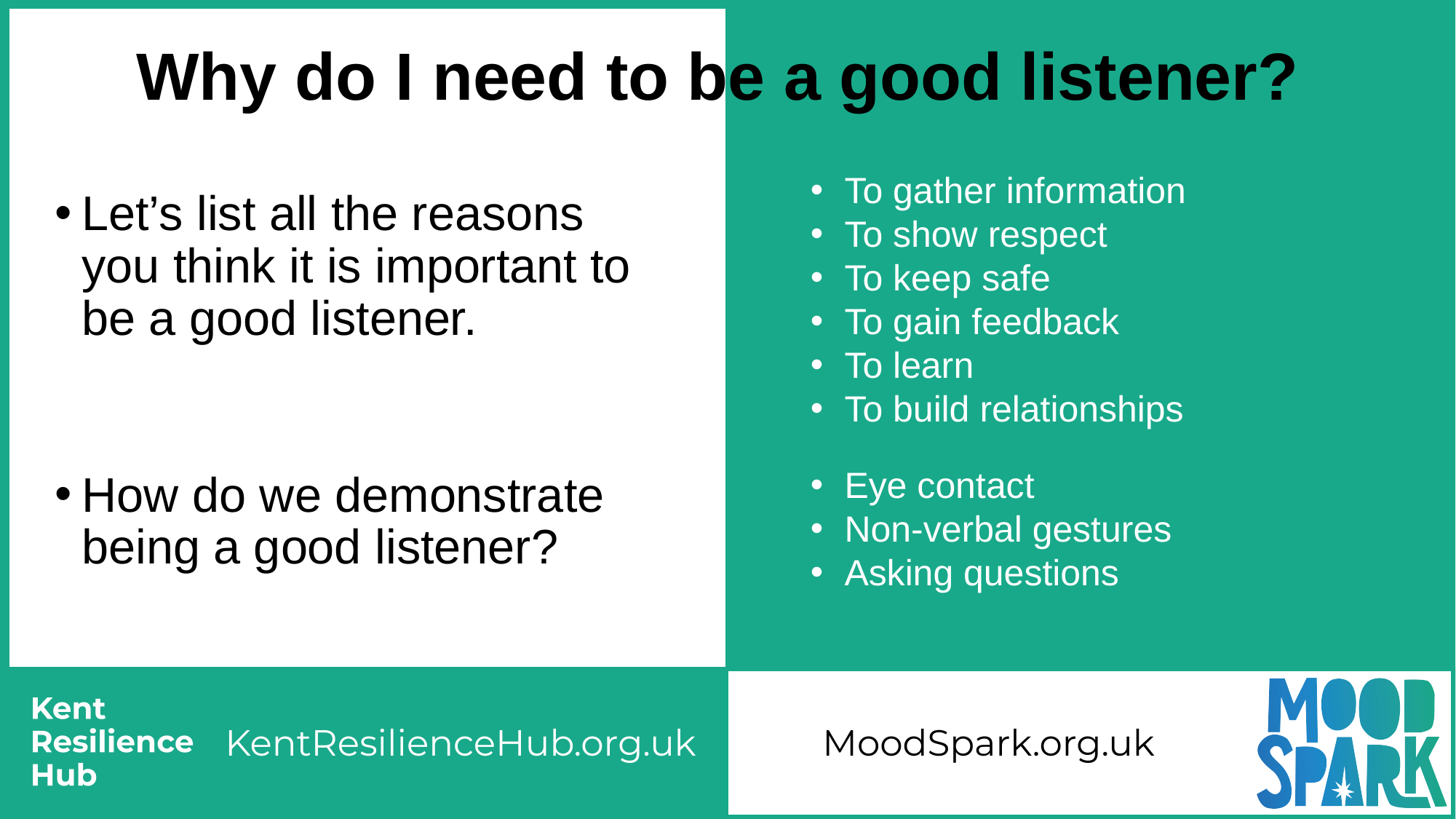

# Why do I need to be a good listener?
To gather information
To show respect
To keep safe
To gain feedback
To learn
To build relationships

Let’s list all the reasons you think it is important to be a good listener.

How do we demonstrate being a good listener?

Eye contact
Non-verbal gestures
Asking questions